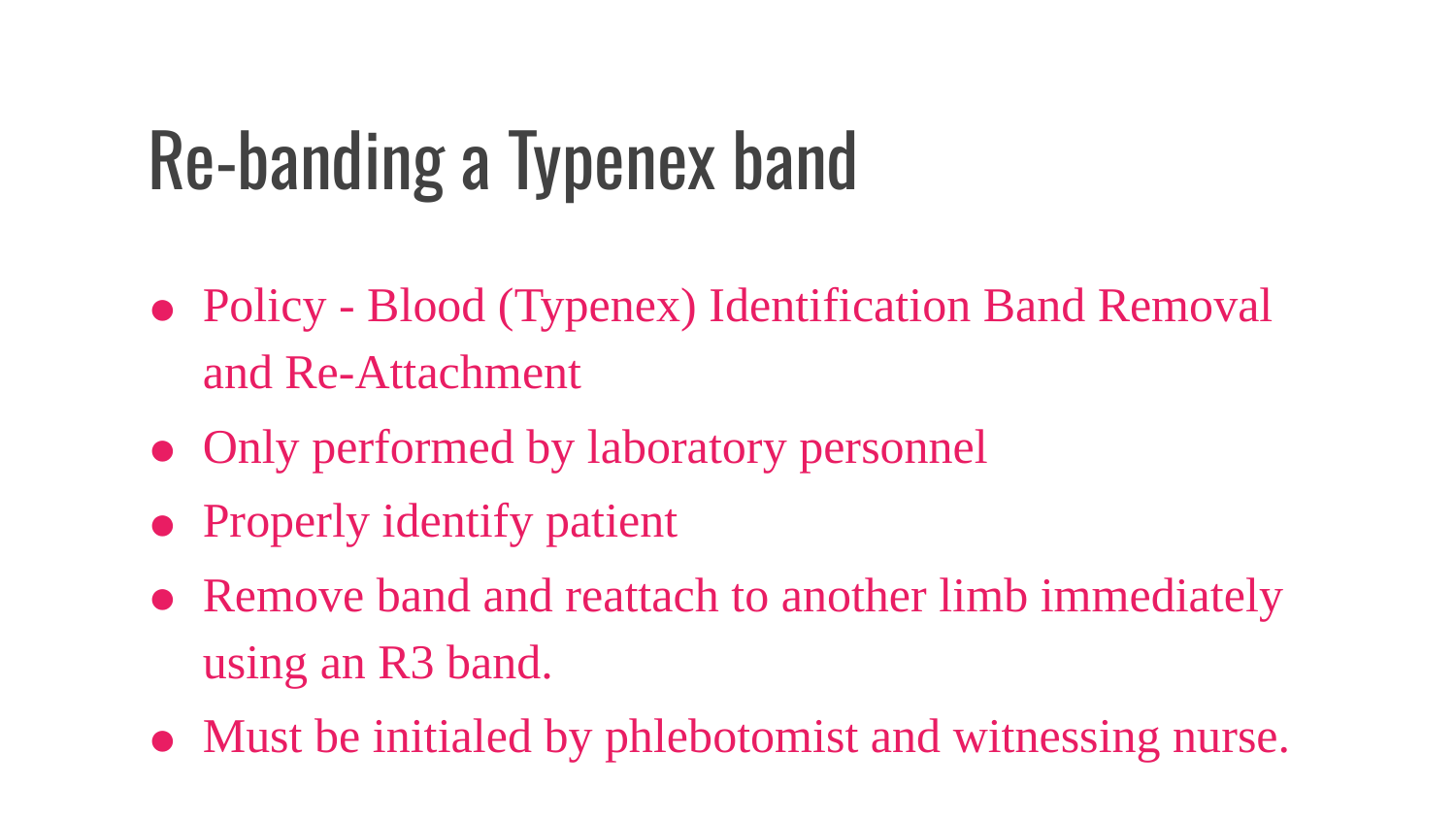

# Re-banding a Typenex band
Policy - Blood (Typenex) Identification Band Removal and Re-Attachment
Only performed by laboratory personnel
Properly identify patient
Remove band and reattach to another limb immediately using an R3 band.
Must be initialed by phlebotomist and witnessing nurse.

7